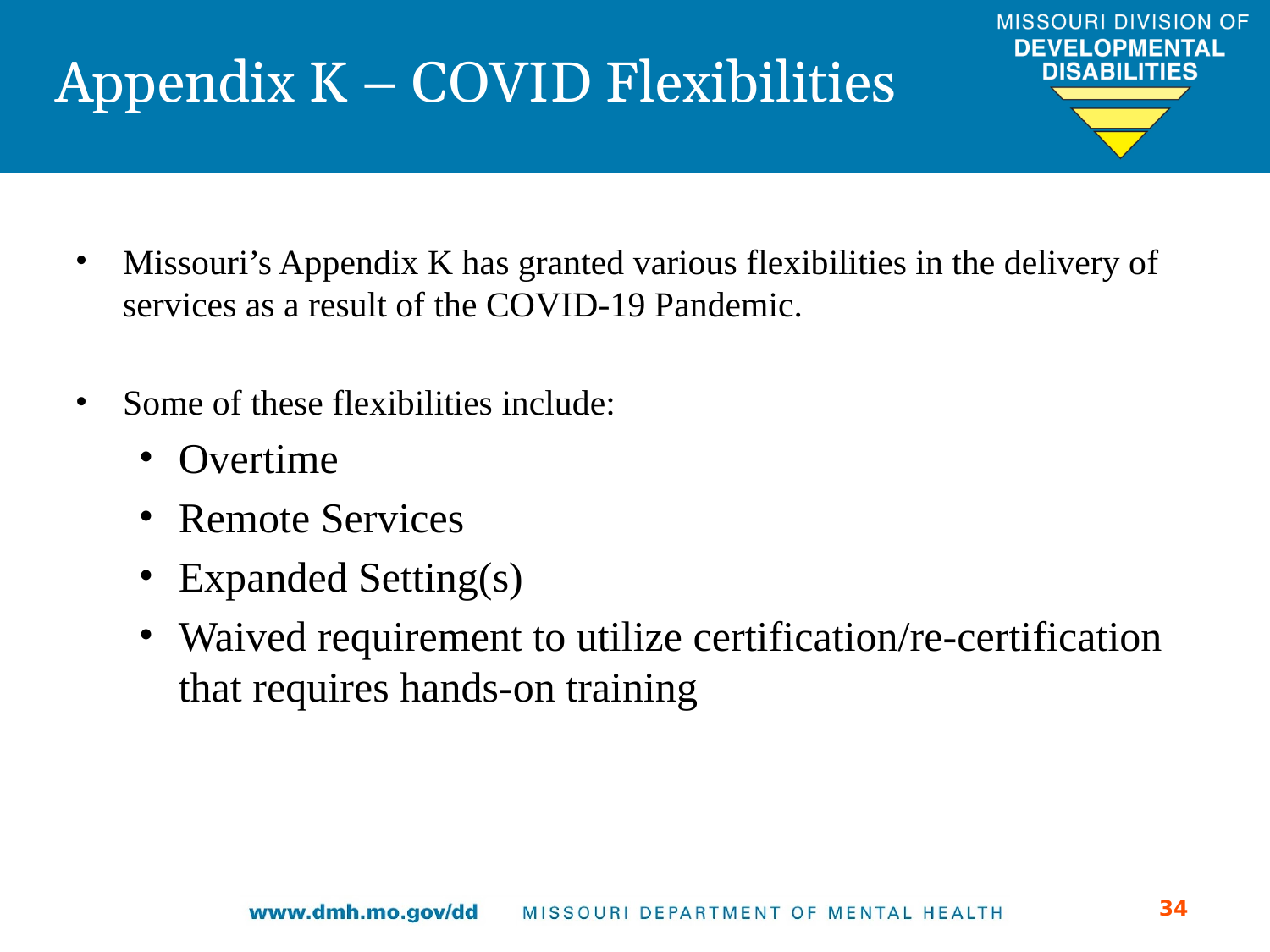

# Appendix K – COVID Flexibilities
Missouri’s Appendix K has granted various flexibilities in the delivery of services as a result of the COVID-19 Pandemic.

Some of these flexibilities include:
Overtime
Remote Services
Expanded Setting(s)
Waived requirement to utilize certification/re-certification that requires hands-on training

34